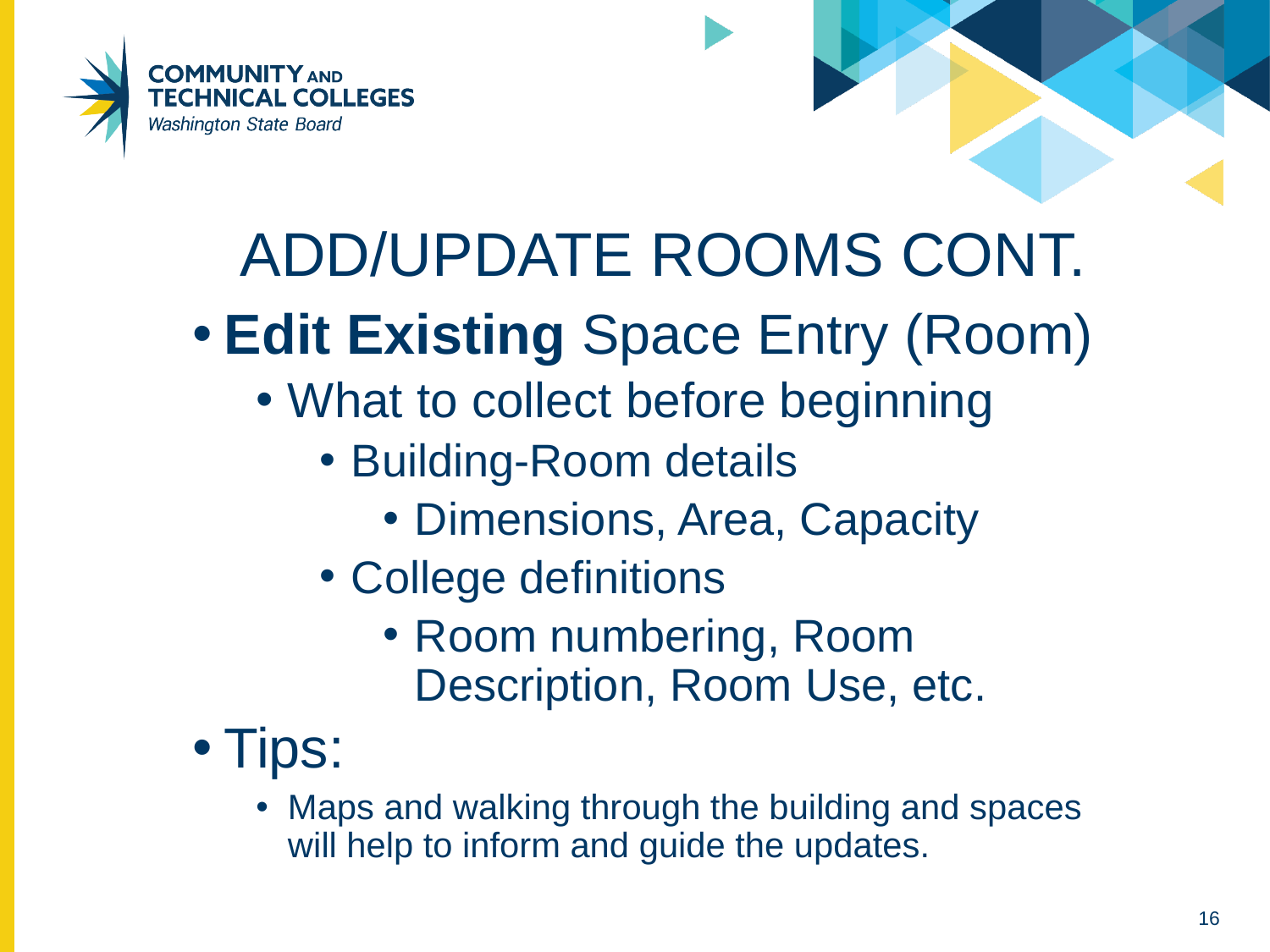

# Add/update rooms cont.
Edit Existing Space Entry (Room)
What to collect before beginning
Building-Room details
Dimensions, Area, Capacity
College definitions
Room numbering, Room Description, Room Use, etc.
Tips:
Maps and walking through the building and spaces will help to inform and guide the updates.

16